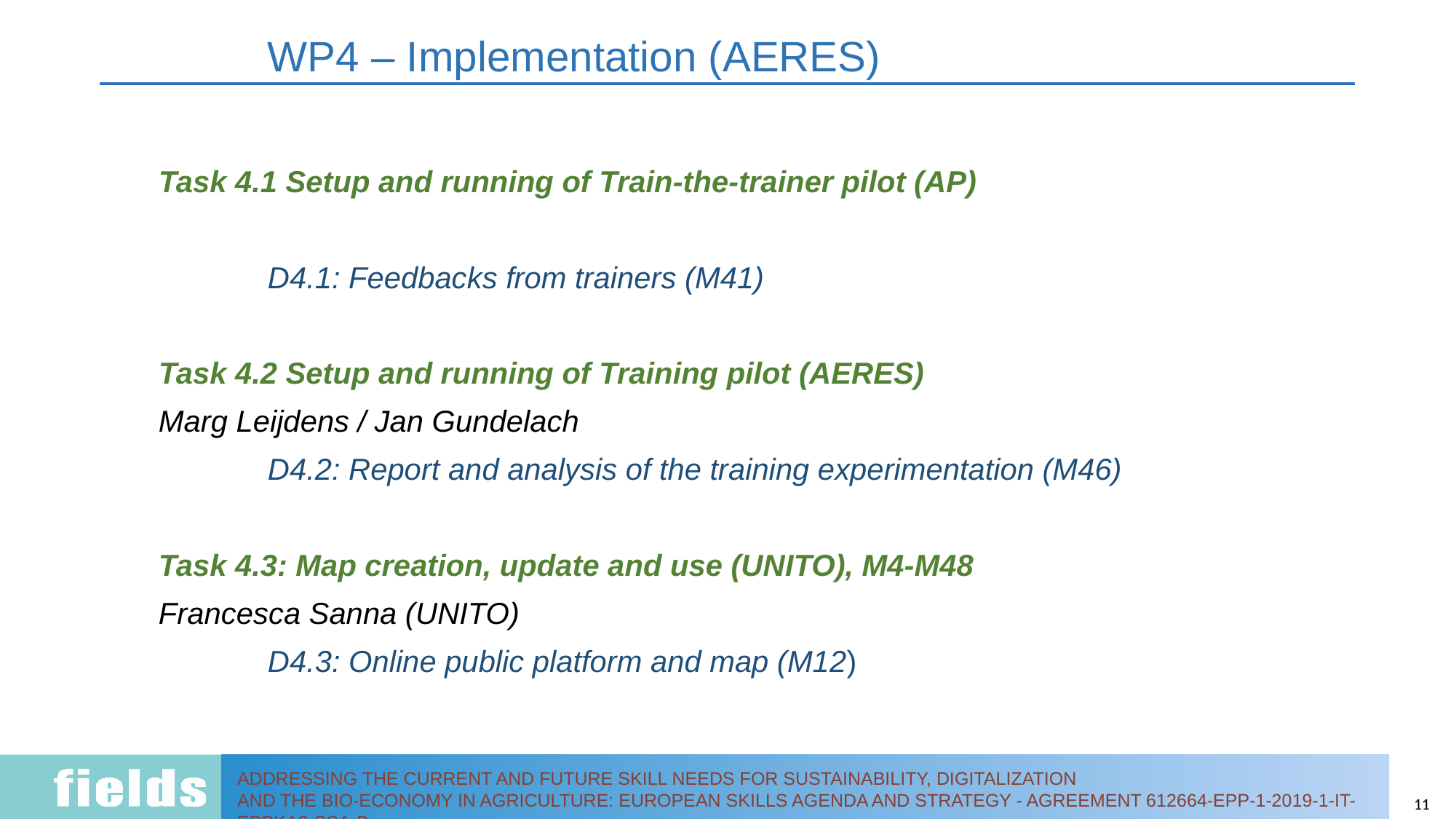

# WP4 – Implementation (AERES)
Task 4.1 Setup and running of Train-the-trainer pilot (AP)

	D4.1: Feedbacks from trainers (M41)

Task 4.2 Setup and running of Training pilot (AERES)
Marg Leijdens / Jan Gundelach
	D4.2: Report and analysis of the training experimentation (M46)

Task 4.3: Map creation, update and use (UNITO), M4-M48
Francesca Sanna (UNITO)
	D4.3: Online public platform and map (M12)
11